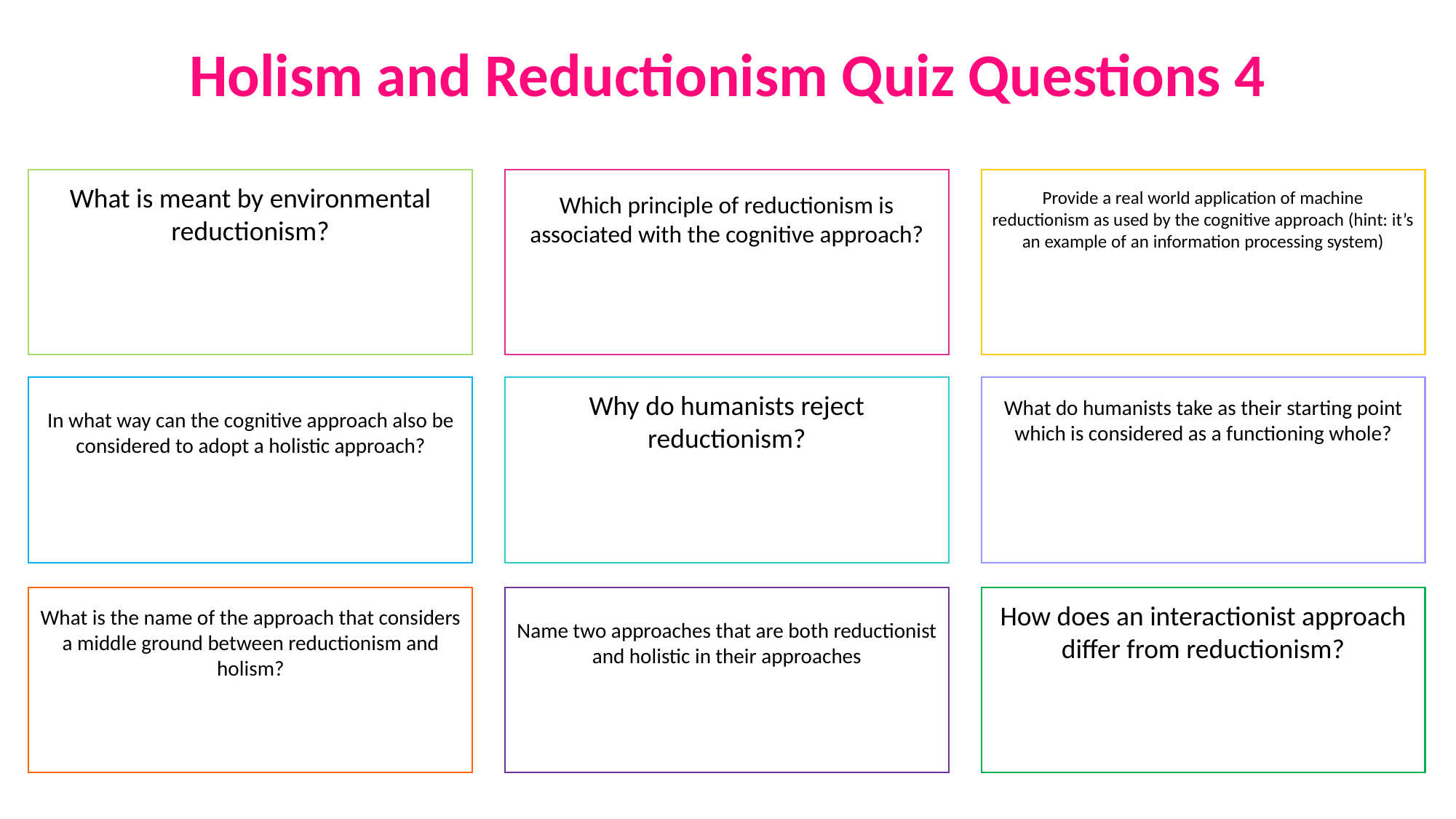

Holism and Reductionism Quiz Questions 4
What is meant by environmental reductionism?

Which principle of reductionism is associated with the cognitive approach?

Provide a real world application of machine reductionism as used by the cognitive approach (hint: it’s an example of an information processing system)

In what way can the cognitive approach also be considered to adopt a holistic approach?

Why do humanists reject reductionism?

What do humanists take as their starting point which is considered as a functioning whole?

What is the name of the approach that considers a middle ground between reductionism and holism?

Name two approaches that are both reductionist and holistic in their approaches

How does an interactionist approach differ from reductionism?